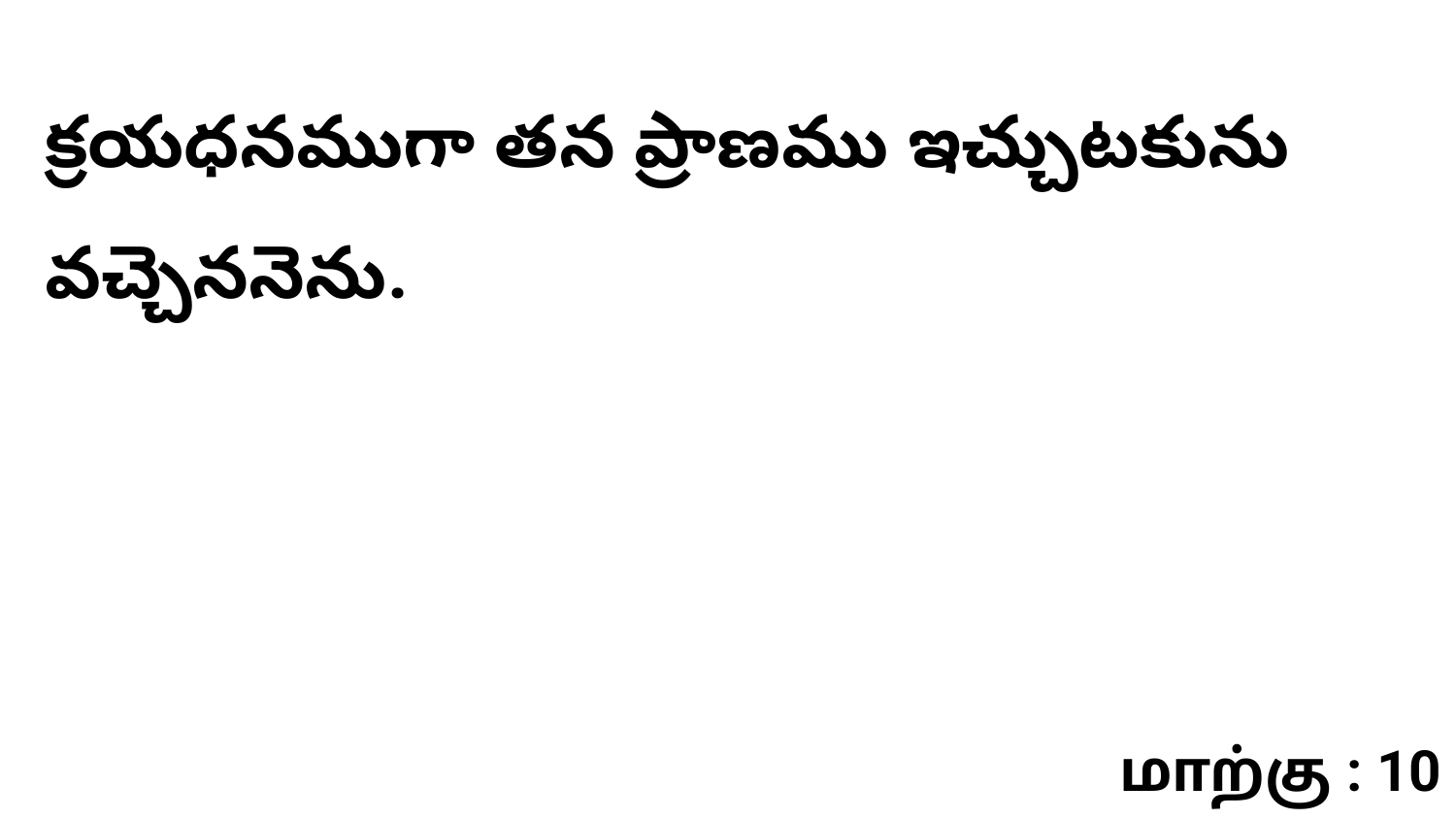

క్రయధనముగా తన ప్రాణము ఇచ్చుటకును వచ్చెననెను.
மாற்கு : 10